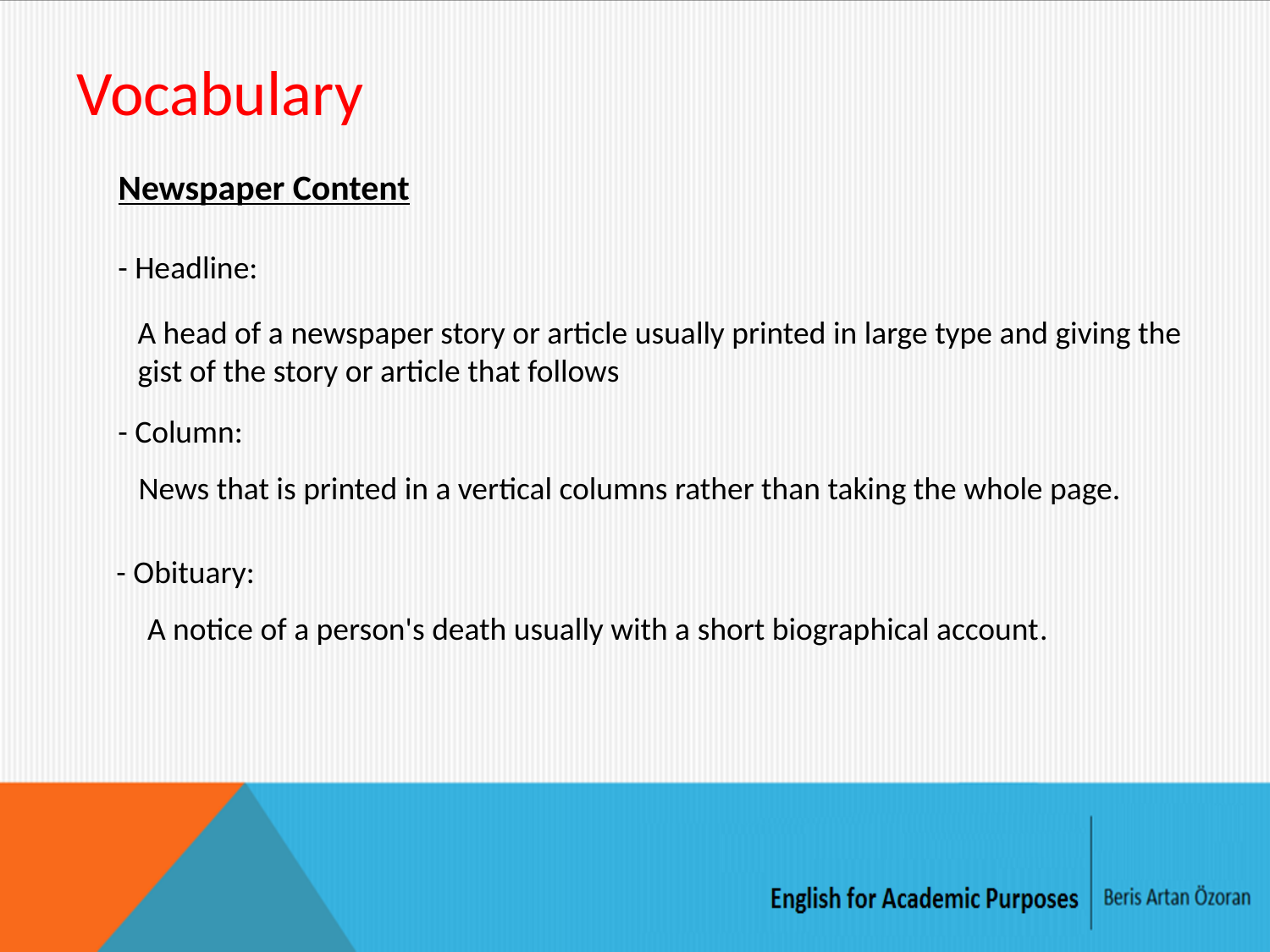

# Vocabulary

Newspaper Content
- Headline:
A head of a newspaper story or article usually printed in large type and giving the gist of the story or article that follows
- Column:
News that is printed in a vertical columns rather than taking the whole page.
- Obituary:
A notice of a person's death usually with a short biographical account.